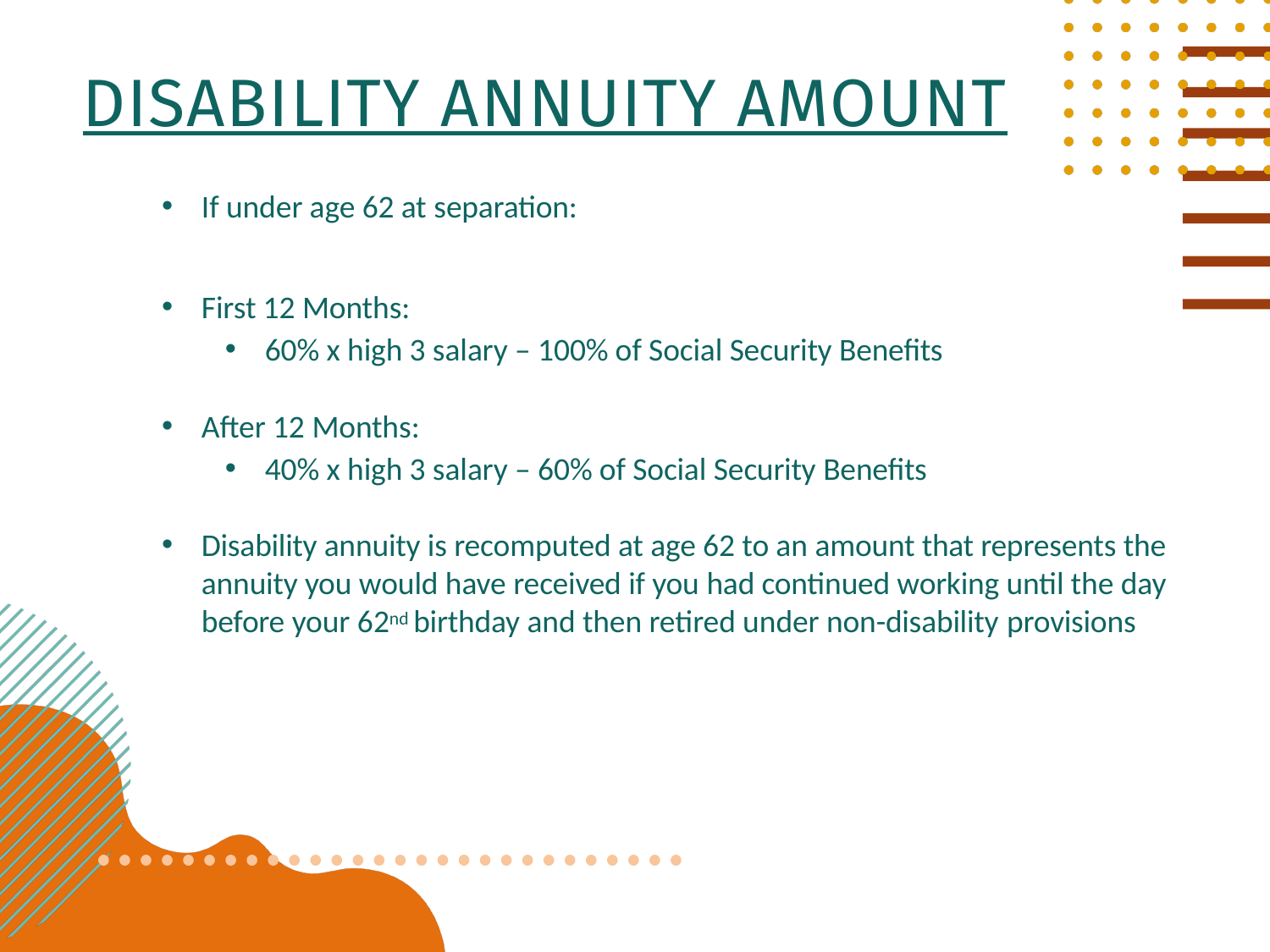

# Disability annuity amount
If under age 62 at separation:

First 12 Months:
60% x high 3 salary – 100% of Social Security Benefits

After 12 Months:
40% x high 3 salary – 60% of Social Security Benefits

Disability annuity is recomputed at age 62 to an amount that represents the annuity you would have received if you had continued working until the day before your 62nd birthday and then retired under non-disability provisions